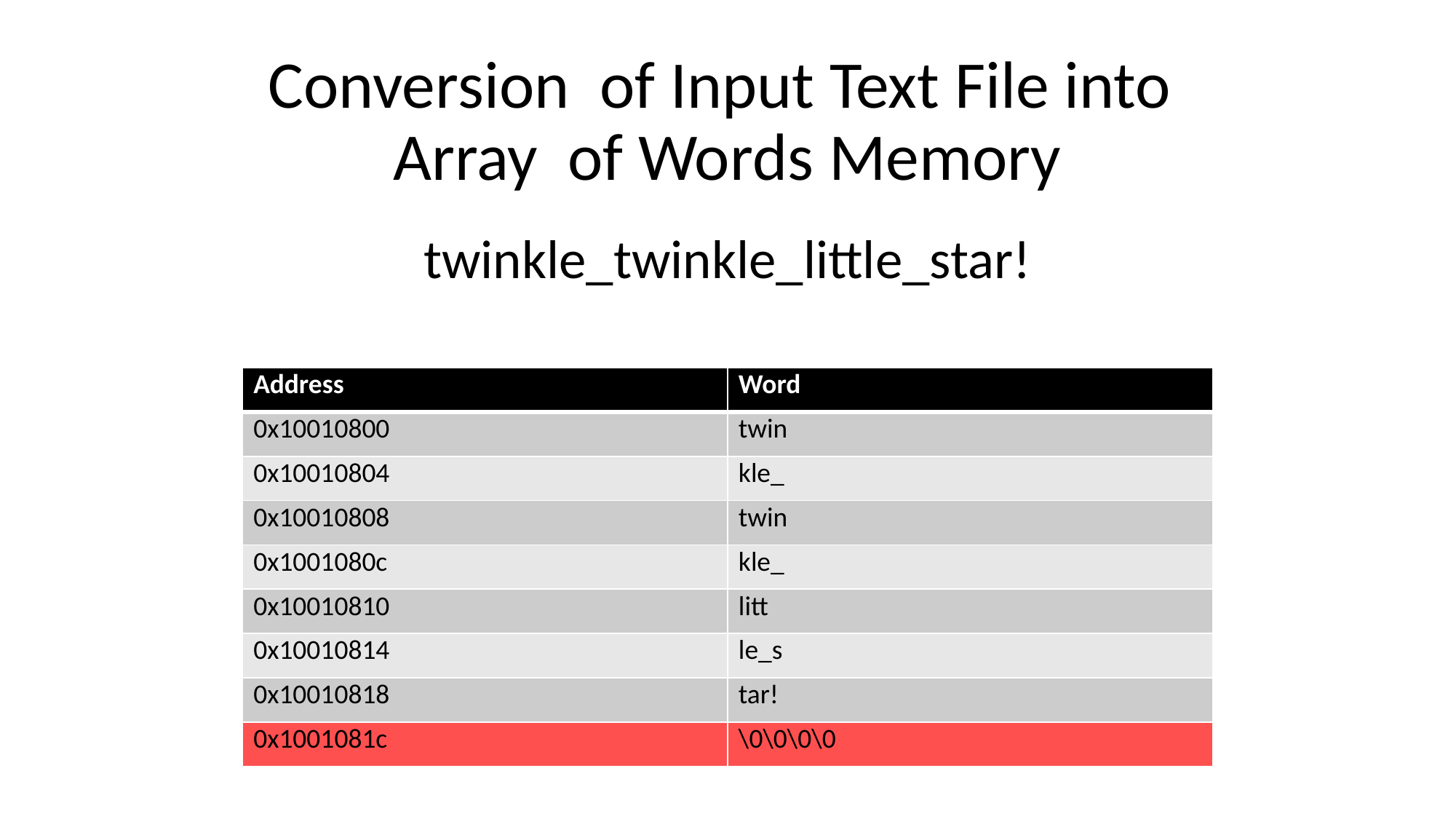

Conversion  of Input Text File into
Array  of Words Memory
twinkle_twinkle_little_star!
| Address | Word |
| --- | --- |
| 0x10010800 | twin |
| 0x10010804 | kle\_ |
| 0x10010808 | twin |
| 0x1001080c | kle\_ |
| 0x10010810 | litt |
| 0x10010814 | le\_s |
| 0x10010818 | tar! |
| 0x1001081c | \0\0\0\0 |